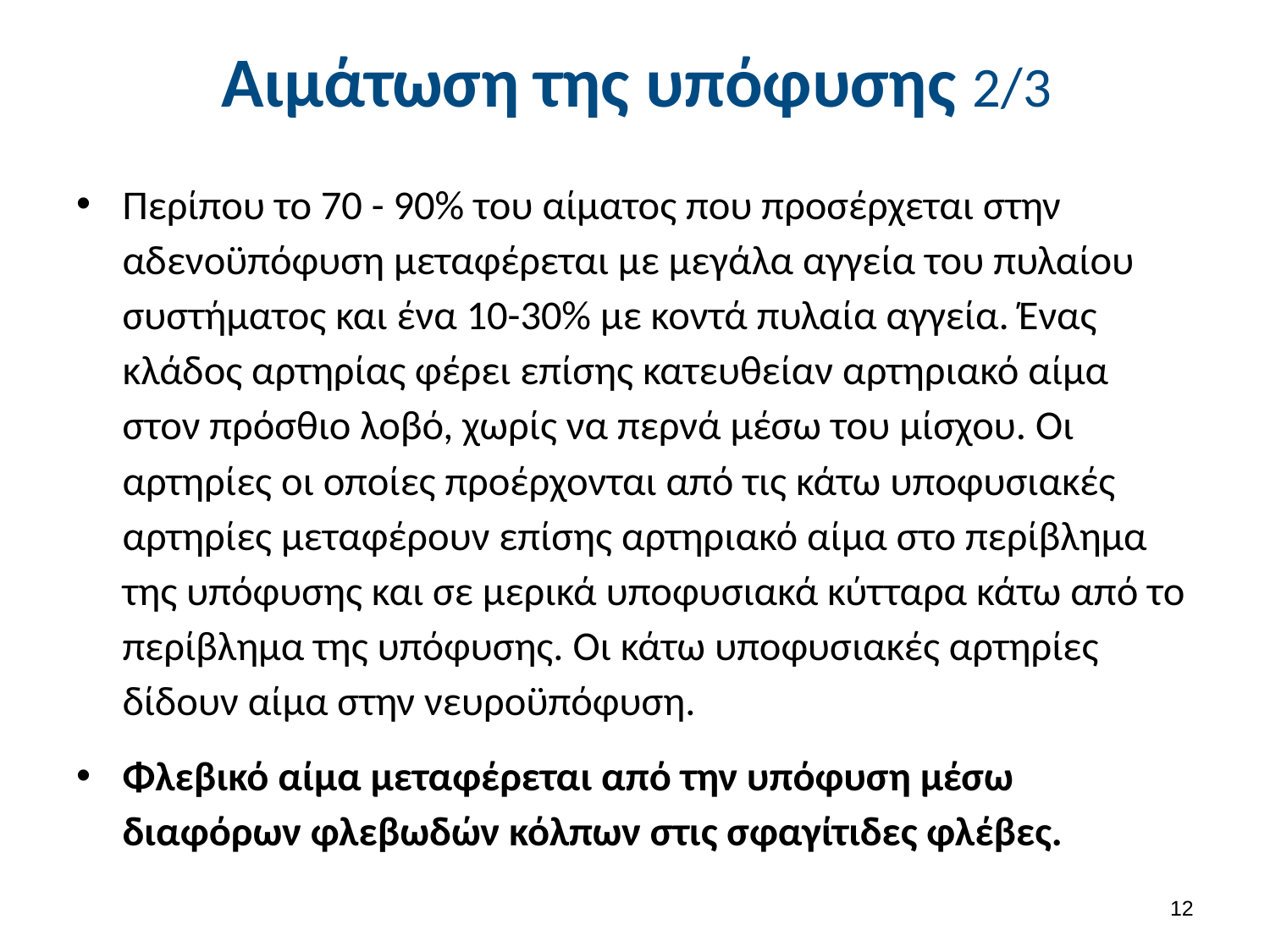

# Αιμάτωση της υπόφυσης 2/3
Περίπου το 70 - 90% του αίματος που προσέρχεται στην αδενοϋπόφυση μεταφέρεται με μεγάλα αγγεία του πυλαίου συστήματος και ένα 10-30% με κοντά πυλαία αγγεία. Ένας κλάδος αρτηρίας φέρει επίσης κατευθείαν αρτηριακό αίμα στον πρόσθιο λοβό, χωρίς να περνά μέσω του μίσχου. Οι αρτηρίες οι οποίες προέρχονται από τις κάτω υποφυσιακές αρτηρίες μεταφέρουν επίσης αρτηριακό αίμα στο περίβλημα της υπόφυσης και σε μερικά υποφυσιακά κύτταρα κάτω από το περίβλημα της υπόφυσης. Οι κάτω υποφυσιακές αρτηρίες δίδουν αίμα στην νευροϋπόφυση.
Φλεβικό αίμα μεταφέρεται από την υπόφυση μέσω διαφόρων φλεβωδών κόλπων στις σφαγίτιδες φλέβες.

12